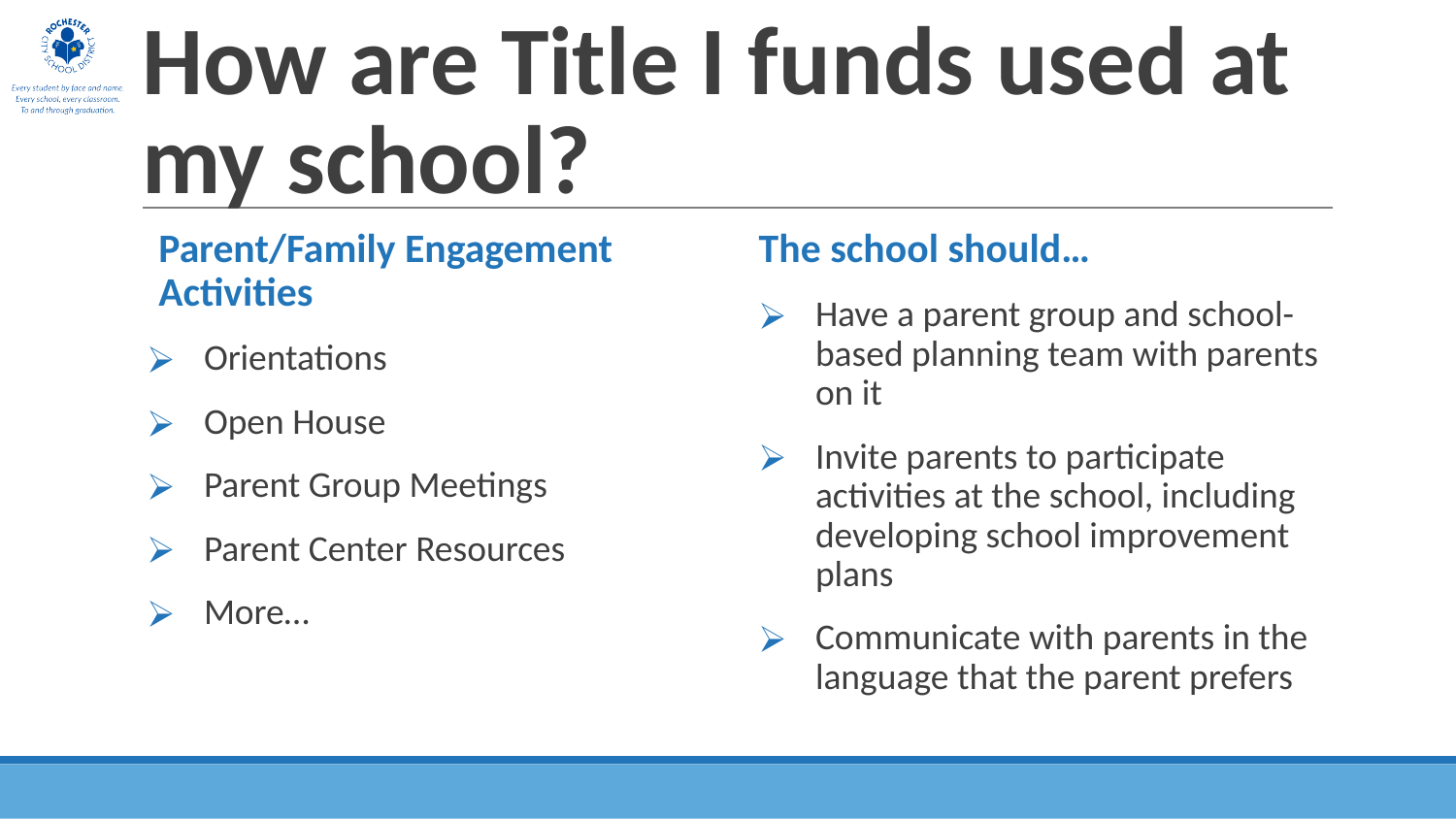

# How are Title I funds used at my school?
Parent/Family Engagement Activities
Orientations
Open House
Parent Group Meetings
Parent Center Resources
More…

The school should…
Have a parent group and school-based planning team with parents on it
Invite parents to participate activities at the school, including developing school improvement plans
Communicate with parents in the language that the parent prefers